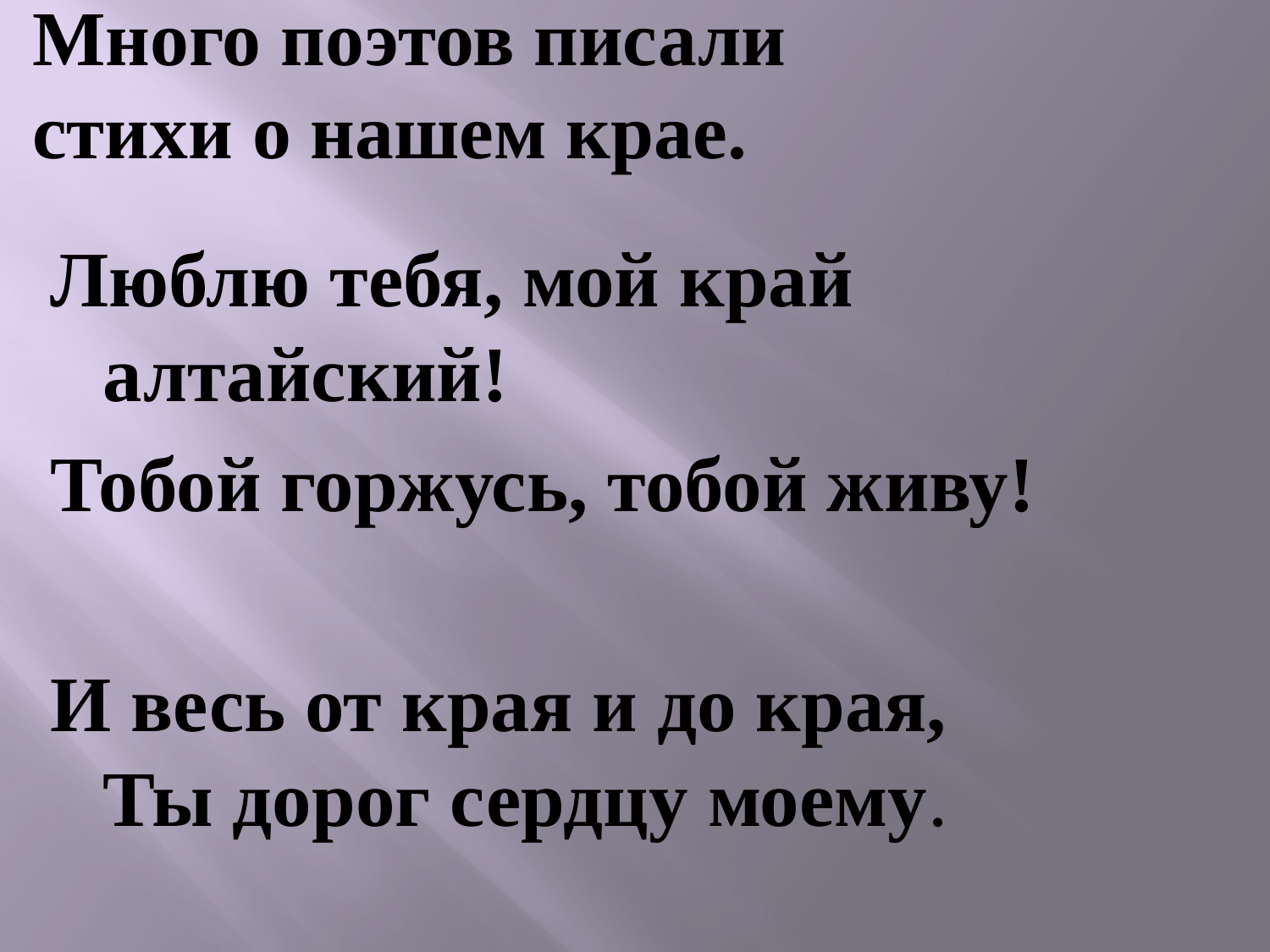

# Много поэтов писали стихи о нашем крае.
Люблю тебя, мой край алтайский!
Тобой горжусь, тобой живу!

И весь от края и до края,
Ты дорог сердцу моему.